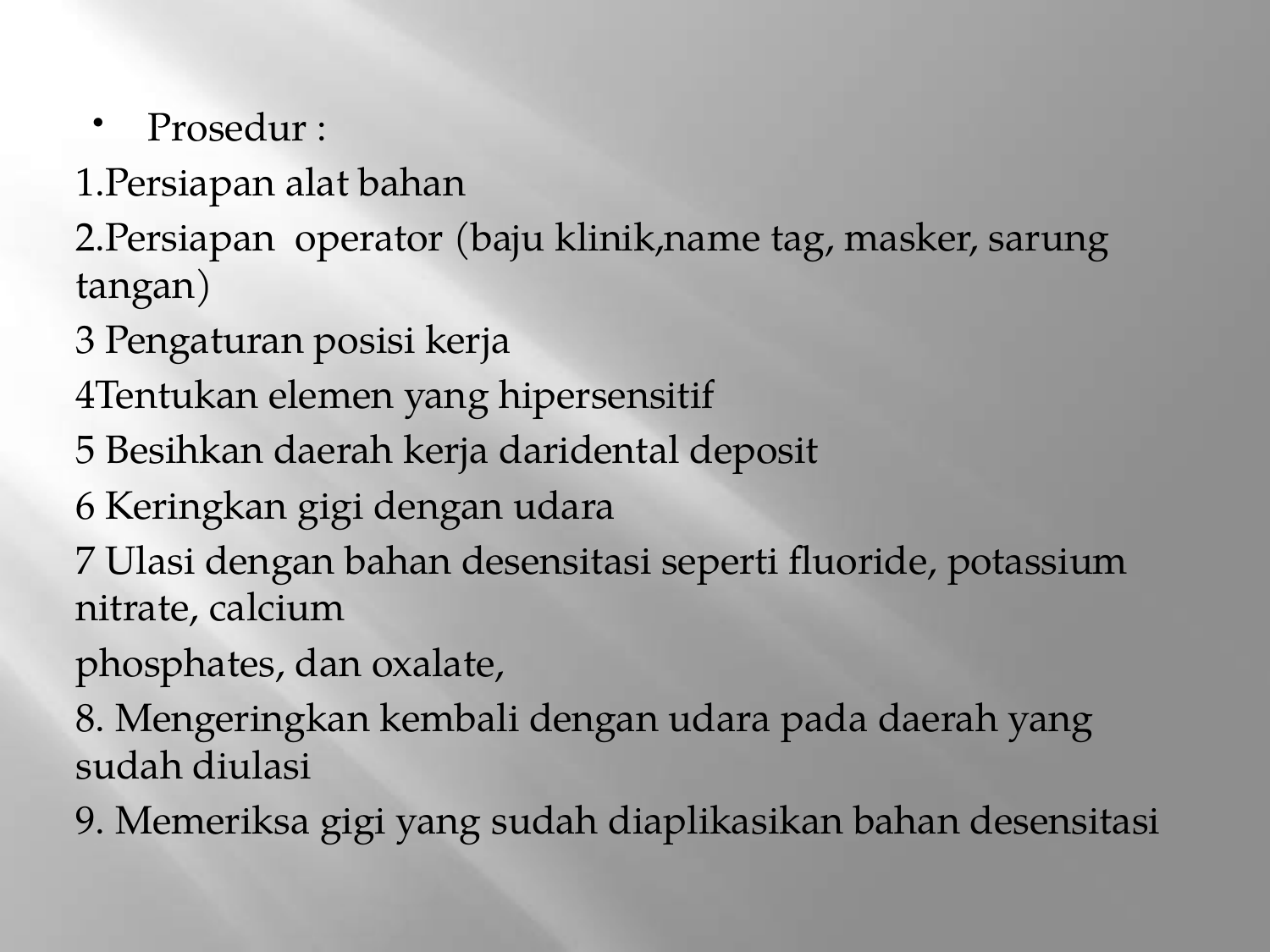

#
Prosedur :
1.Persiapan alat bahan
2.Persiapan  operator (baju klinik,name tag, masker, sarung tangan)
3 Pengaturan posisi kerja
4Tentukan elemen yang hipersensitif
5 Besihkan daerah kerja daridental deposit
6 Keringkan gigi dengan udara
7 Ulasi dengan bahan desensitasi seperti fluoride, potassium nitrate, calcium
phosphates, dan oxalate,
8. Mengeringkan kembali dengan udara pada daerah yang sudah diulasi
9. Memeriksa gigi yang sudah diaplikasikan bahan desensitasi